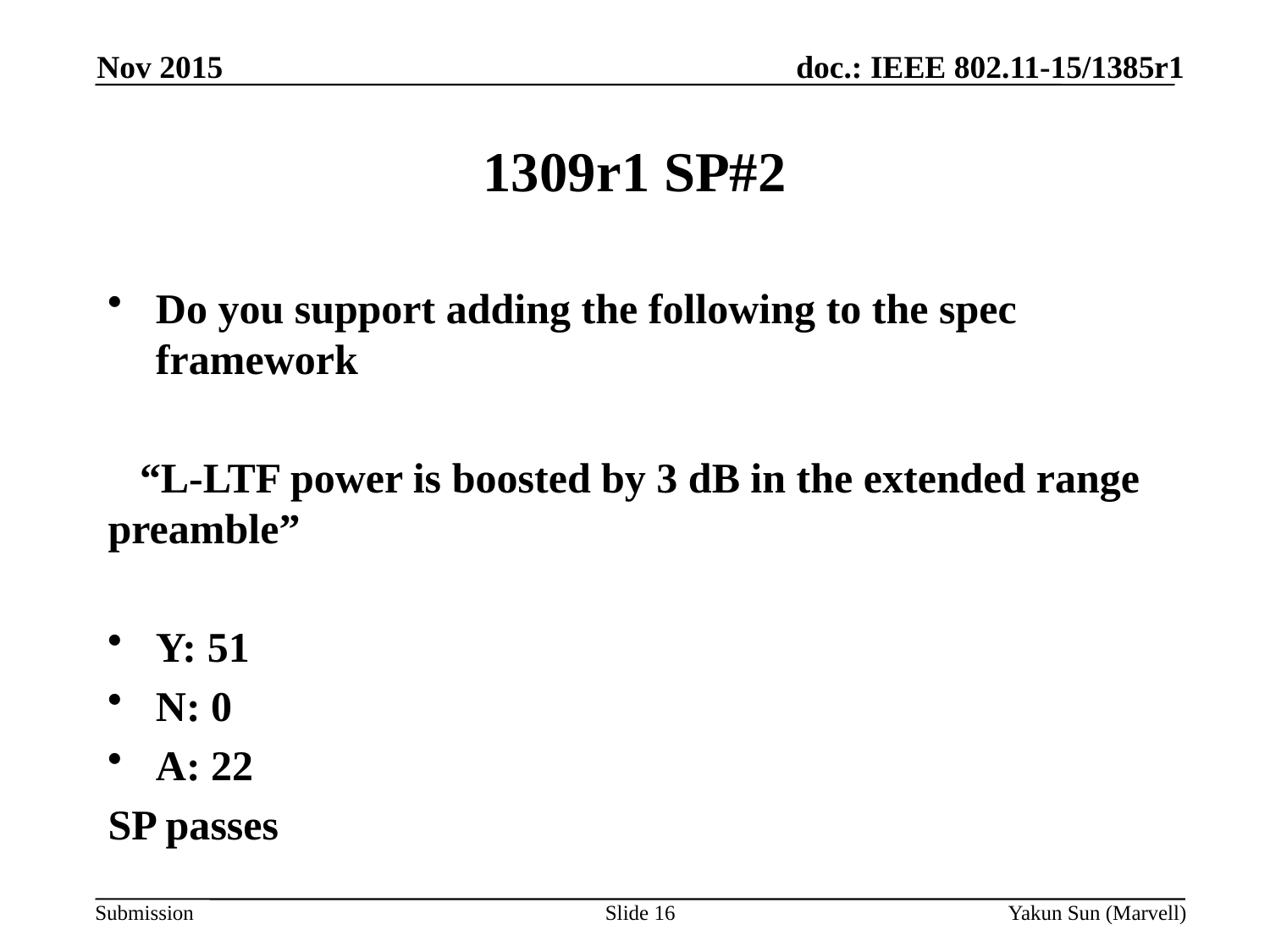

Nov 2015
# 1309r1 SP#2
Do you support adding the following to the spec framework

   “L-LTF power is boosted by 3 dB in the extended range preamble”

Y: 51
N: 0
A: 22
SP passes
Slide 16
Yakun Sun (Marvell)